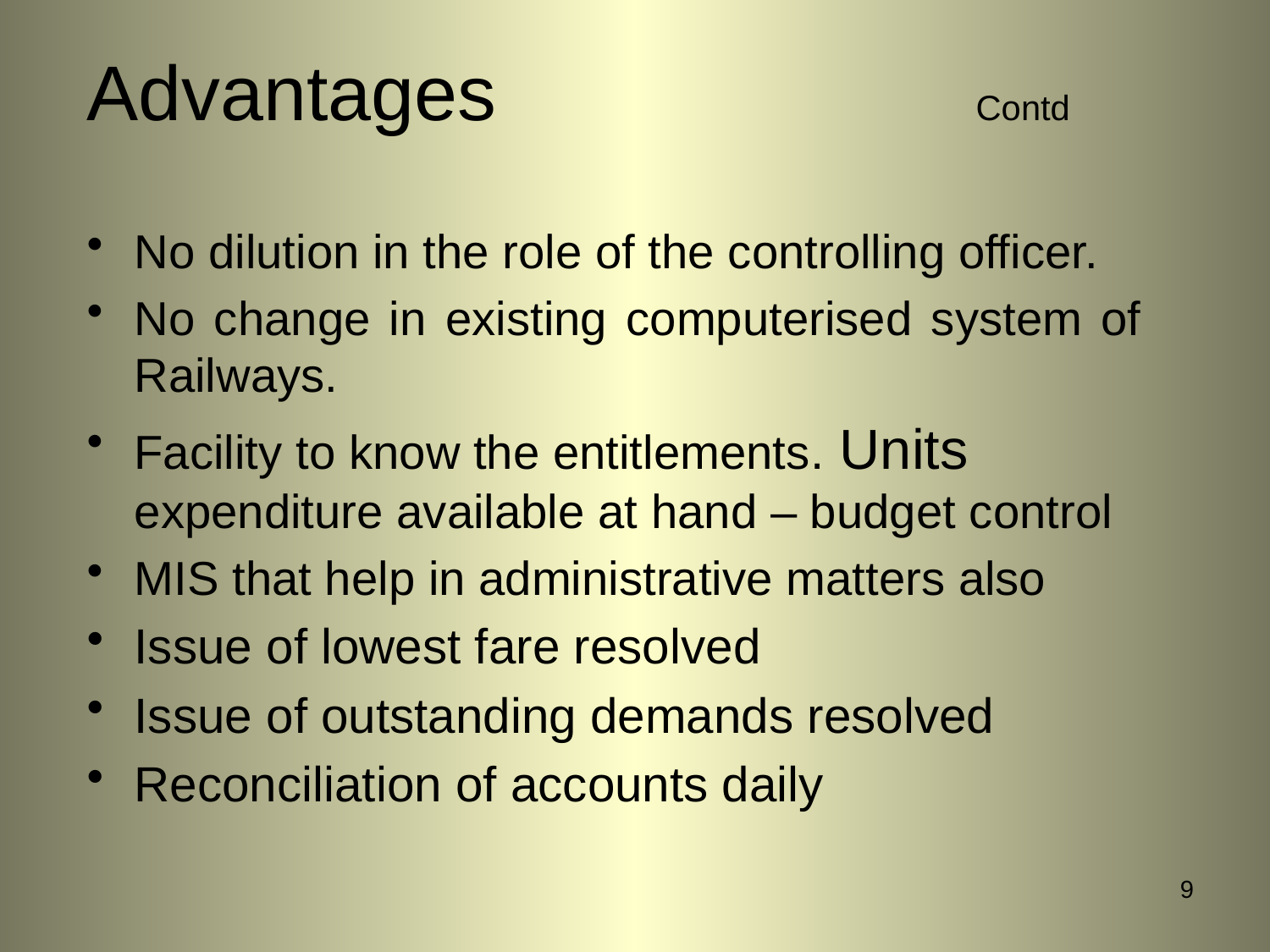

Advantages 				Contd

No dilution in the role of the controlling officer.
No change in existing computerised system of Railways.
Facility to know the entitlements. Units expenditure available at hand – budget control
MIS that help in administrative matters also
Issue of lowest fare resolved
Issue of outstanding demands resolved
Reconciliation of accounts daily

9